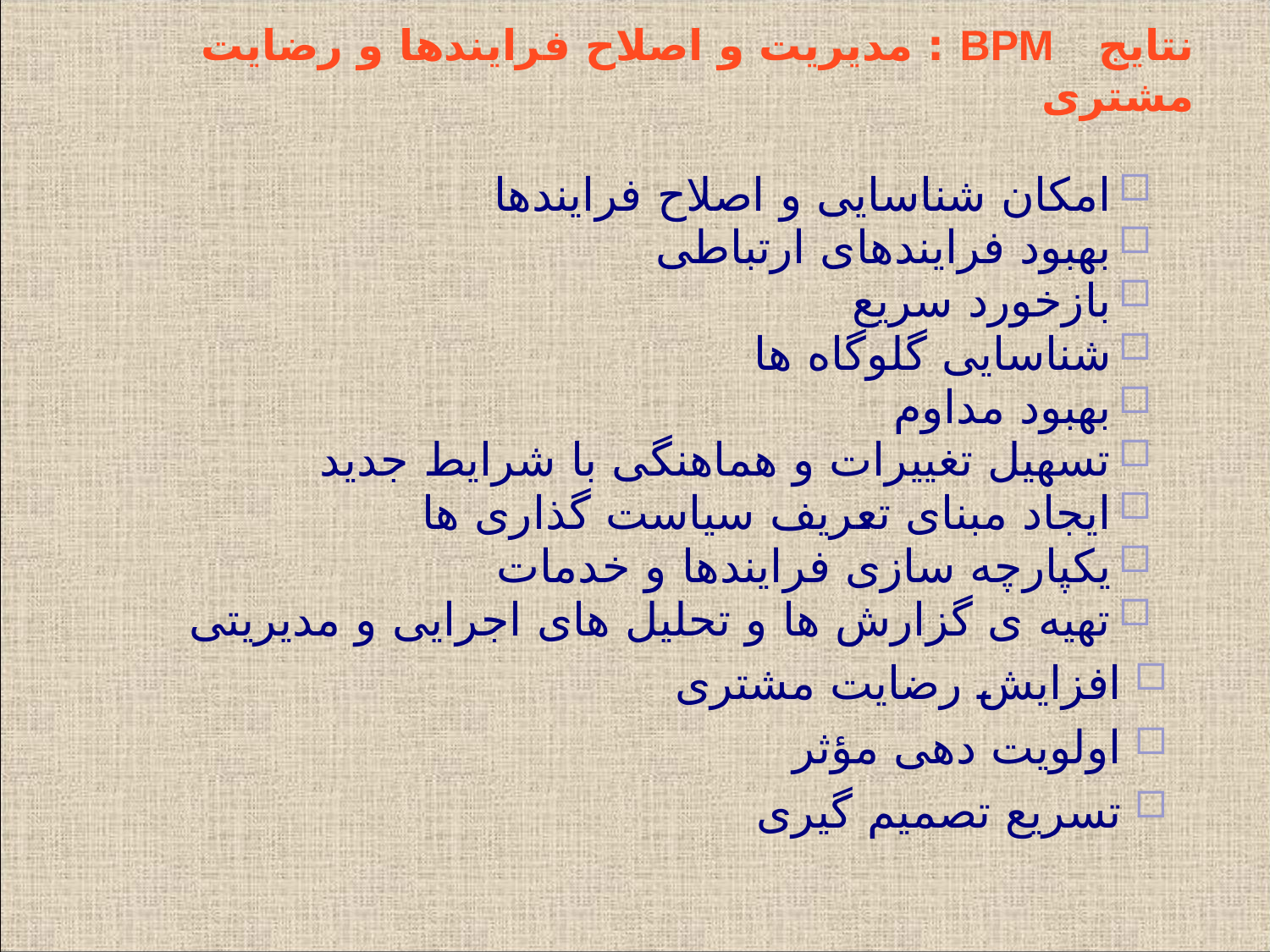

نتایج   BPM : مدیریت و اصلاح فرایندها و رضایت مشتری
امکان شناسایی و اصلاح فرایندها
بهبود فرایندهای ارتباطی
بازخورد سریع
شناسایی گلوگاه ها
بهبود مداوم
تسهیل تغییرات و هماهنگی با شرایط جدید
ایجاد مبنای تعریف سیاست گذاری ها
یکپارچه سازی فرایندها و خدمات
تهیه ی گزارش ها و تحلیل های اجرایی و مدیریتی
افزایش رضایت مشتری
اولویت دهی مؤثر
تسریع تصمیم گیری